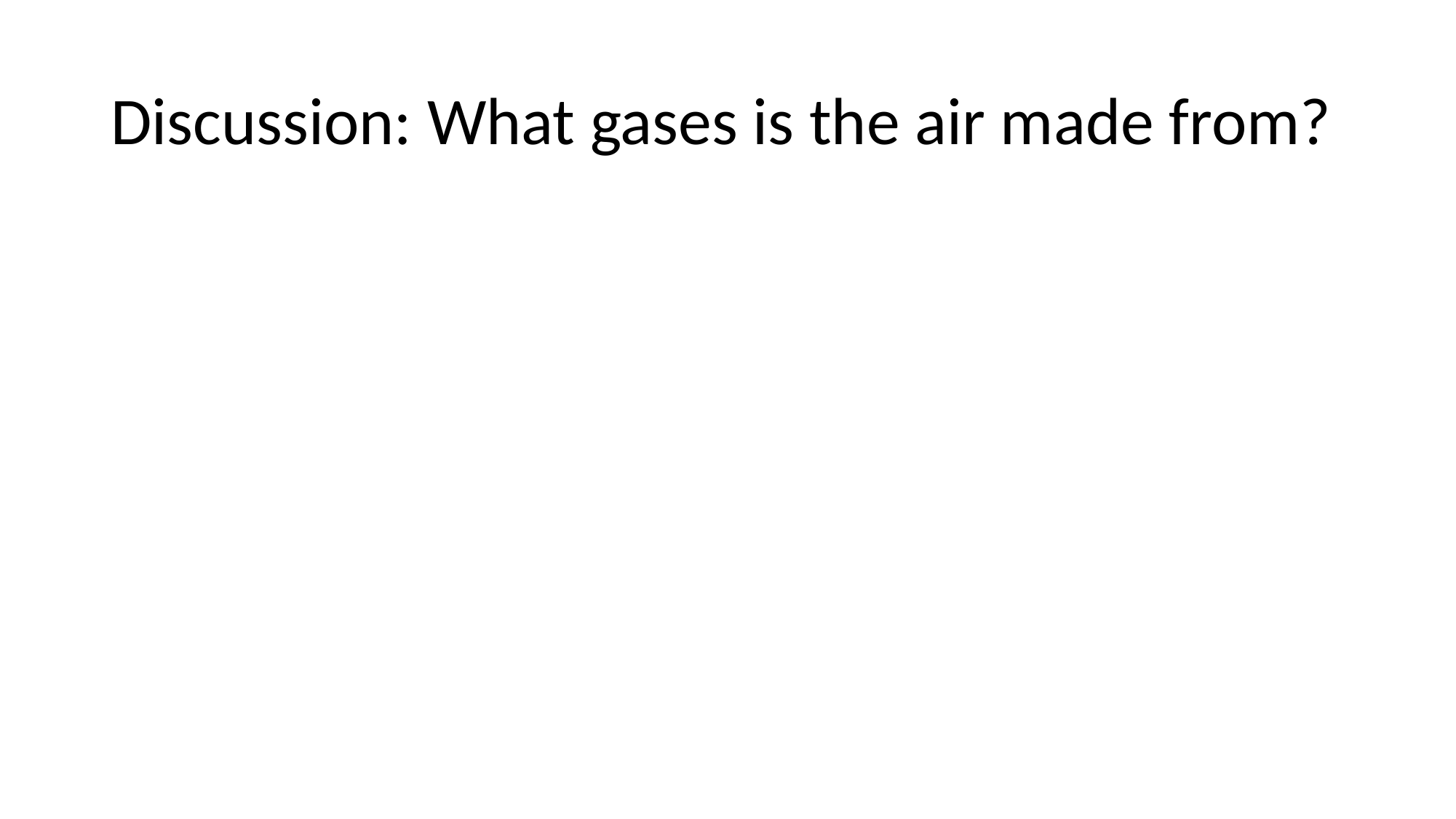

# Discussion: What gases is the air made from?